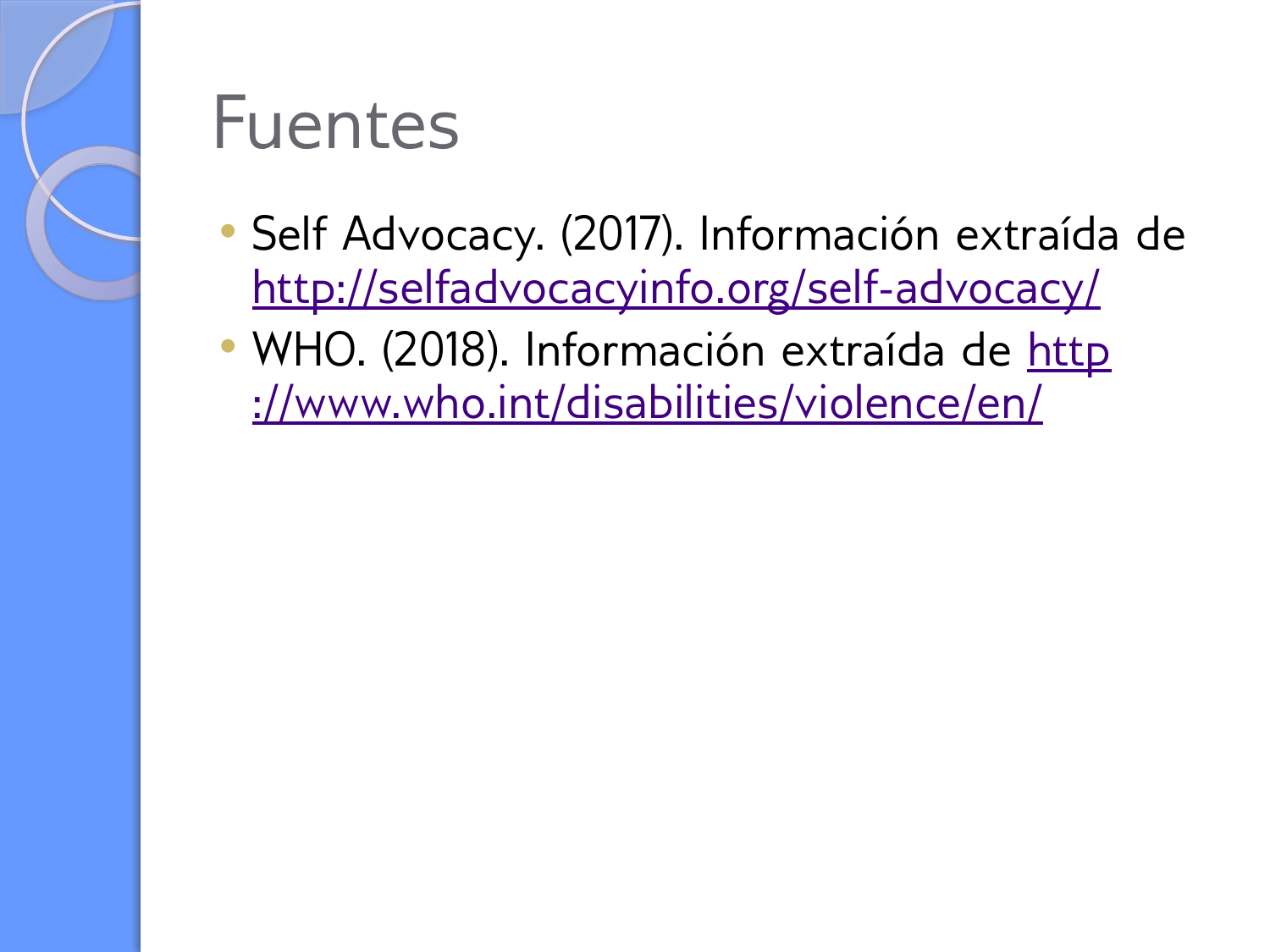

# Fuentes
Self Advocacy. (2017). Información extraída de http://selfadvocacyinfo.org/self-advocacy/
WHO. (2018). Información extraída de http://www.who.int/disabilities/violence/en/